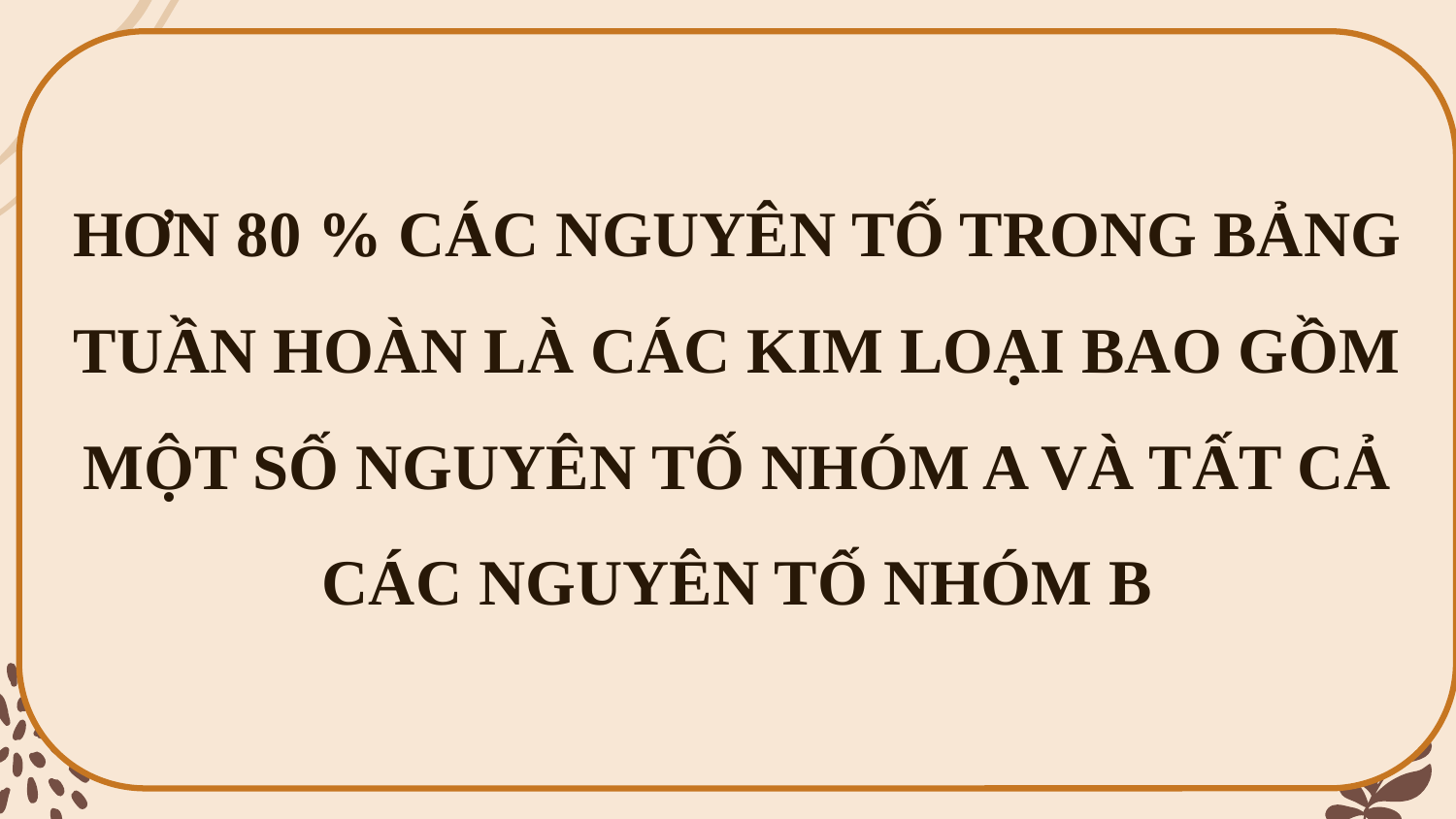

HƠN 80 % CÁC NGUYÊN TỐ TRONG BẢNG TUẦN HOÀN LÀ CÁC KIM LOẠI BAO GỒM MỘT SỐ NGUYÊN TỐ NHÓM A VÀ TẤT CẢ CÁC NGUYÊN TỐ NHÓM B

Kim loại nhóm B
Dựa vào bảng tuần hoàn các nguyên tố hóa học – Hình 4.2 SGK , em hãy cho biết vị trí, nhóm, chu kì của các nguyên tố Fe, Ag, Hg?
Các nguyên tố nhóm B đều là kim loại, mỗi nhóm B ứng với một cột (trừ nhóm VIIIB)

- Nguyên tố Fe ở ô số 26, chu kì 4, nhóm VIIIB
- Nguyên tố Ag ở ô số 47, chu kì 5, nhóm IB
- Nguyên tố Ag ở ô số 80, chu kì 6 , nhóm IIB